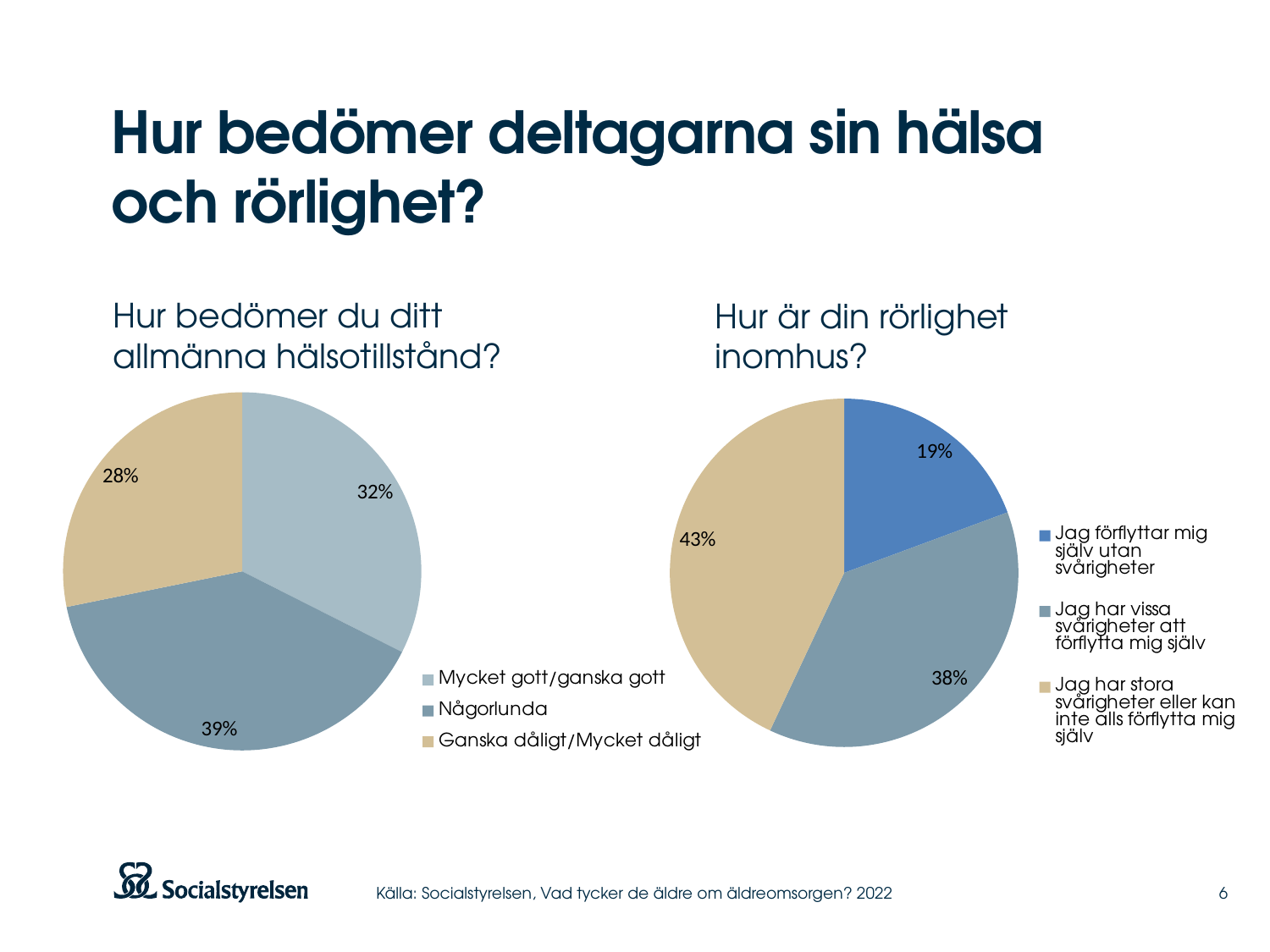

# Hur bedömer deltagarna sin hälsa och rörlighet?
Hur bedömer du ditt allmänna hälsotillstånd?
Hur är din rörlighet inomhus?

### Chart

| Category |  |
|---|---|
| Mycket gott/ganska gott | 61.0 |
| Någorlunda | 74.0 |
| Ganska dåligt/Mycket dåligt | 53.0 |

### Chart

| Category |  |
|---|---|
| Jag förflyttar mig själv utan svårigheter | 36.0 |
| Jag har vissa svårigheter att förflytta mig själv | 70.0 |
| Jag har stora svårigheter eller kan inte alls förflytta mig själv | 80.0 |
Källa: Socialstyrelsen, Vad tycker de äldre om äldreomsorgen? 2022
6